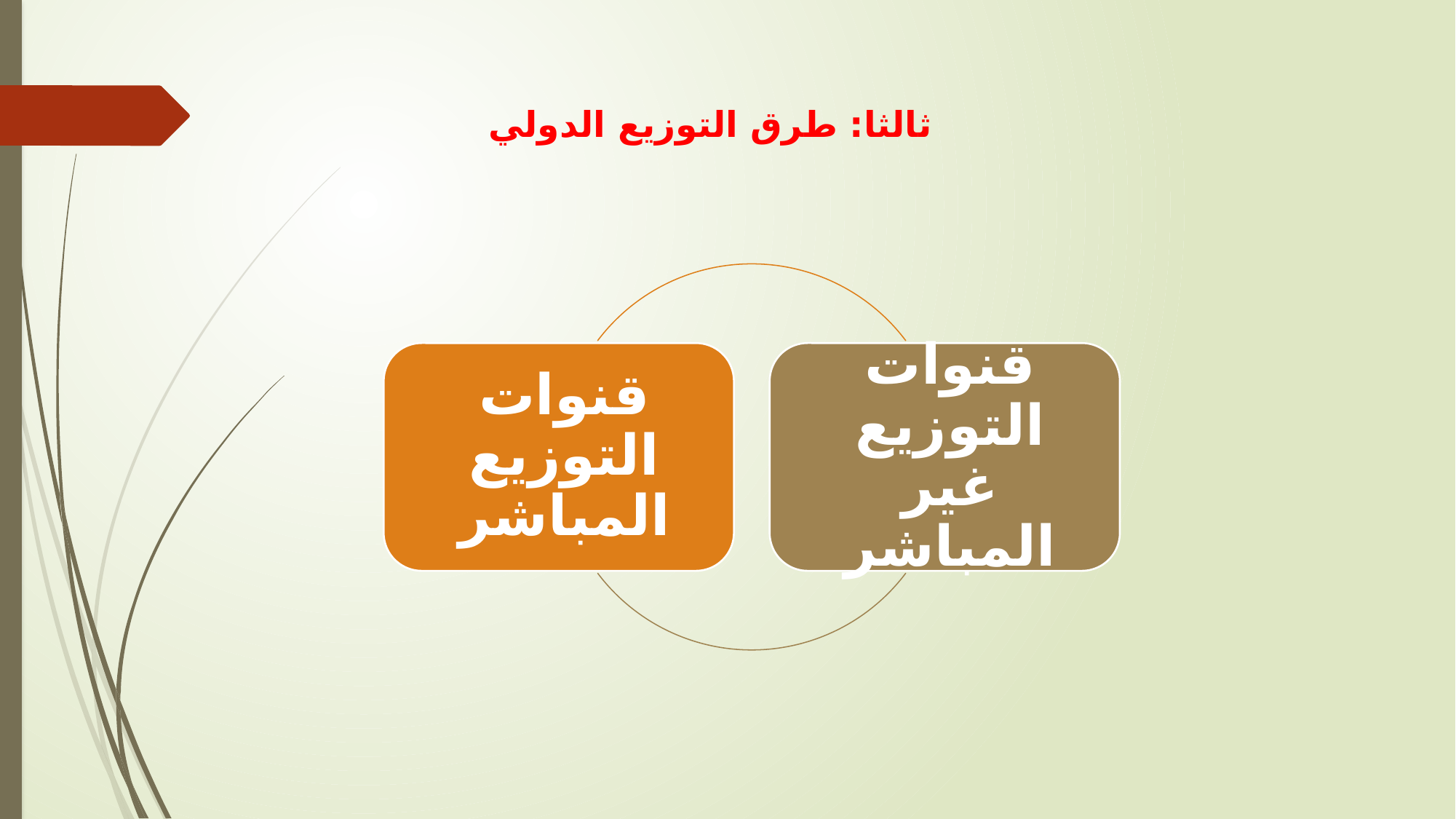

# ثالثا: طرق التوزيع الدولي
قنوات التوزيع المباشر
قنوات التوزيع غير المباشر